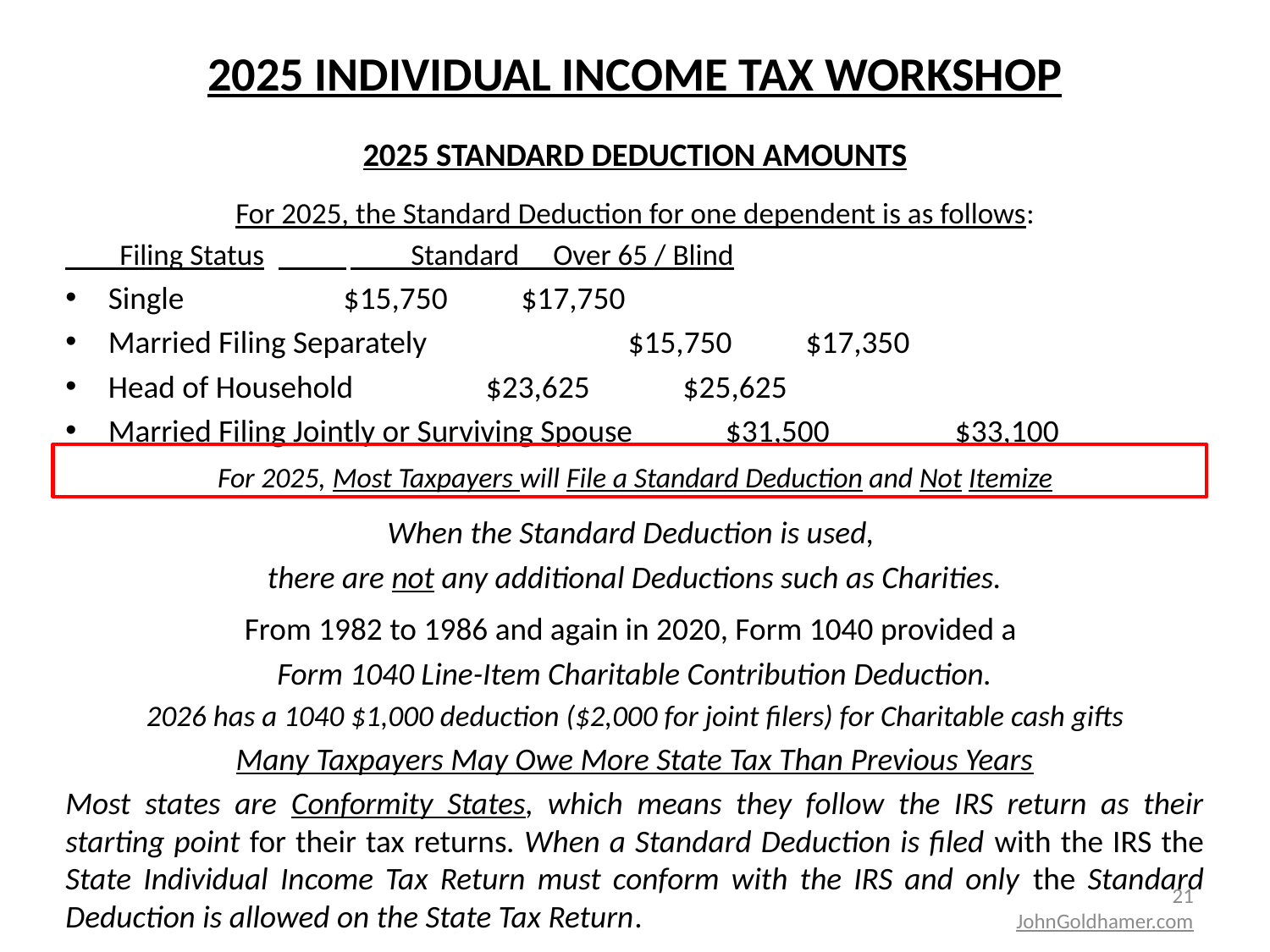

# 2025 INDIVIDUAL INCOME TAX WORKSHOP
2025 STANDARD DEDUCTION AMOUNTS

For 2025, the Standard Deduction for one dependent is as follows:
        Filing Status			          	         Standard     Over 65 / Blind
Single				             $15,750 	        $17,750
Married Filing Separately 	 	             $15,750 	        $17,350
Head of Household			             $23,625             $25,625
Married Filing Jointly or Surviving Spouse             $31,500 	         $33,100

For 2025, Most Taxpayers will File a Standard Deduction and Not Itemize

When the Standard Deduction is used,
there are not any additional Deductions such as Charities.

From 1982 to 1986 and again in 2020, Form 1040 provided a
Form 1040 Line-Item Charitable Contribution Deduction.
2026 has a 1040 $1,000 deduction ($2,000 for joint filers) for Charitable cash gifts
Many Taxpayers May Owe More State Tax Than Previous Years
Most states are Conformity States, which means they follow the IRS return as their starting point for their tax returns. When a Standard Deduction is filed with the IRS the State Individual Income Tax Return must conform with the IRS and only the Standard Deduction is allowed on the State Tax Return.

21
JohnGoldhamer.com